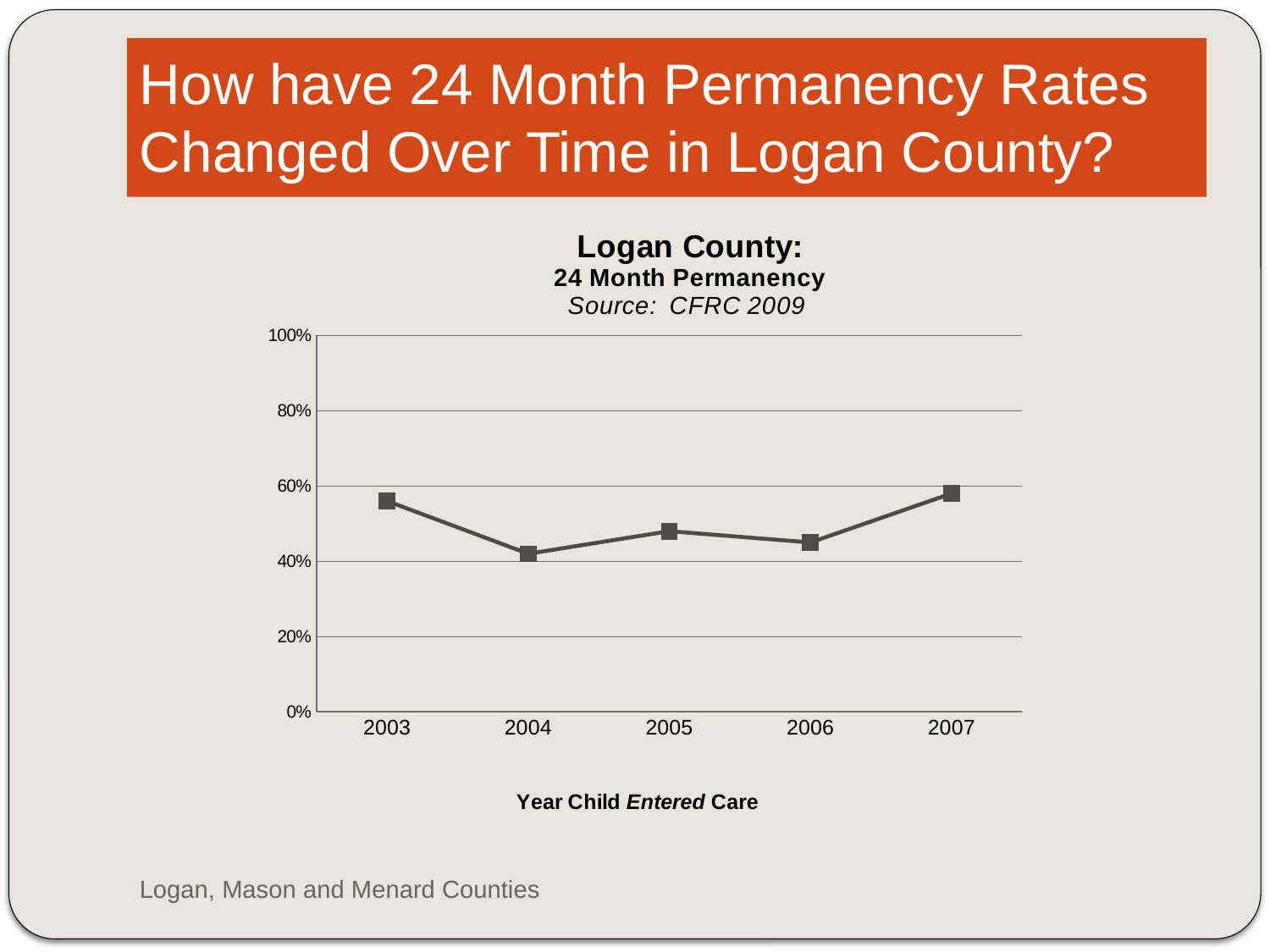

# How have 24 Month Permanency Rates Changed Over Time in Logan County?

### Chart

| Category | Total percent |
|---|---|
| 2003 | 0.56 |
| 2004 | 0.4200000000000003 |
| 2005 | 0.4800000000000003 |
| 2006 | 0.45 |
| 2007 | 0.5800000000000001 |
Logan, Mason and Menard Counties